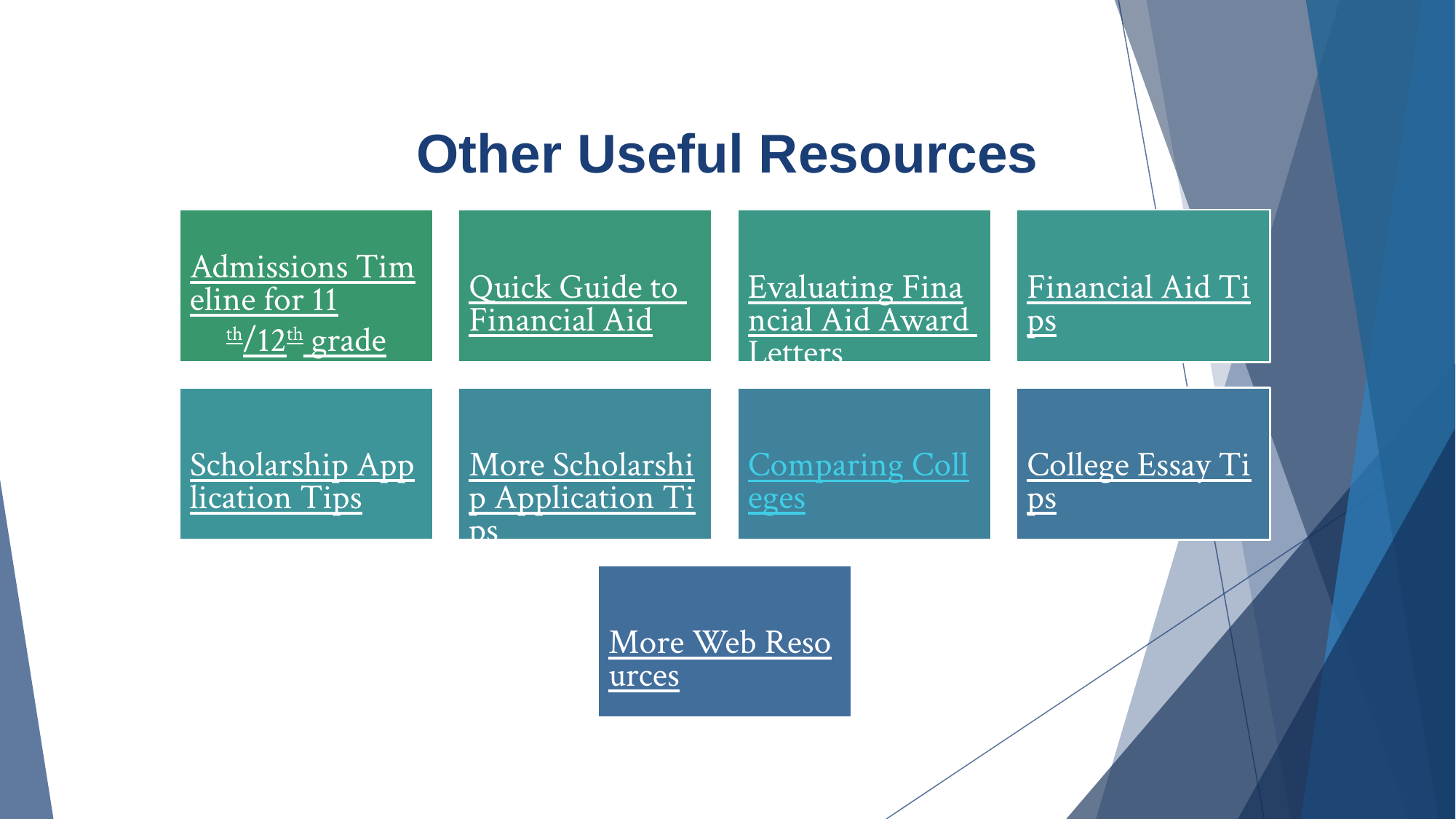

# Other Useful Resources

Admissions Timeline for 11th/12th grade

Quick Guide to Financial Aid

Evaluating Financial Aid Award Letters

Financial Aid Tips

Scholarship Application Tips

More Scholarship Application Tips

College Essay Tips

Comparing Colleges

More Web Resources